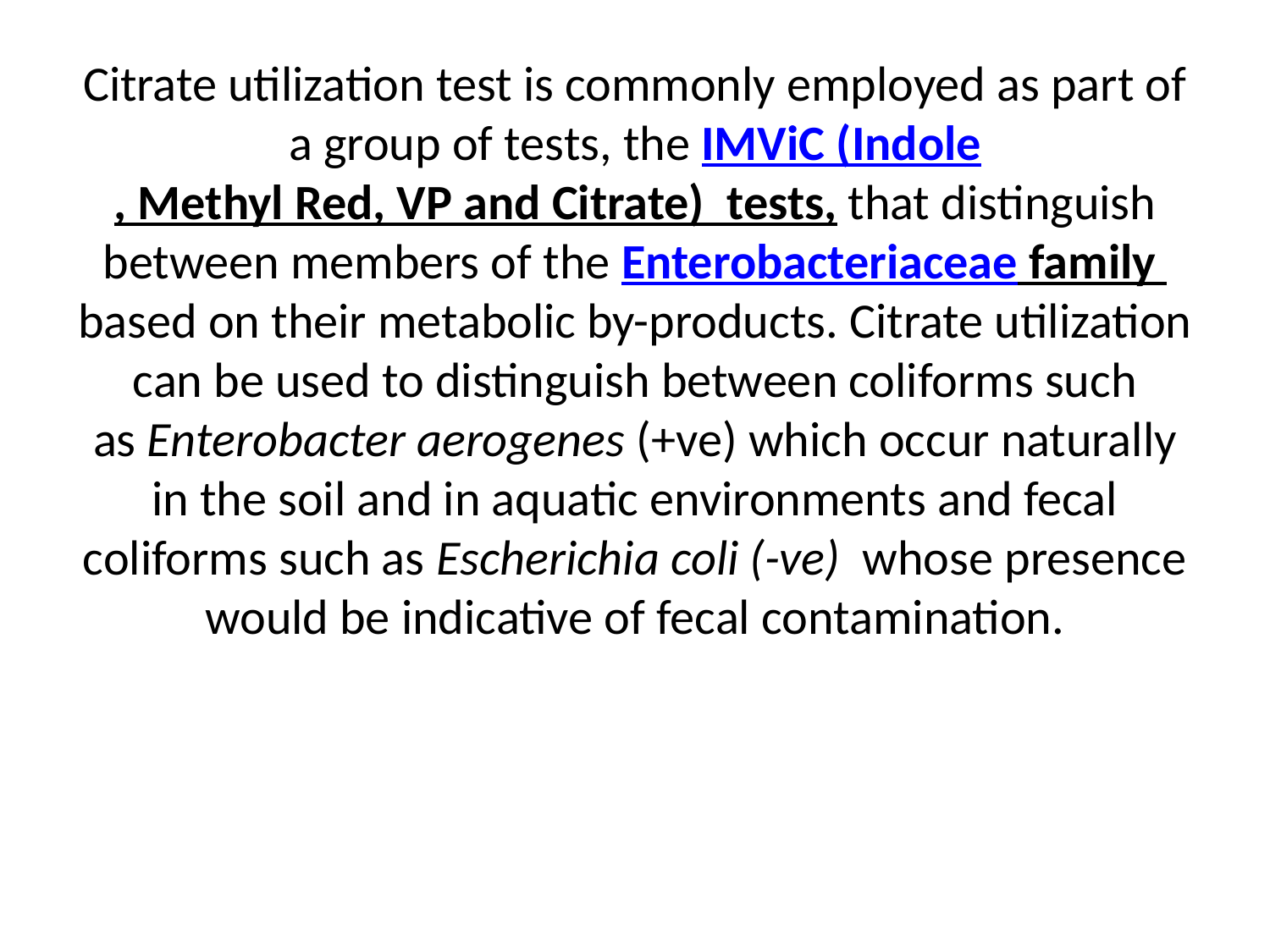

# Citrate utilization test is commonly employed as part of a group of tests, the IMViC (Indole, Methyl Red, VP and Citrate)  tests, that distinguish between members of the Enterobacteriaceae family based on their metabolic by-products. Citrate utilization can be used to distinguish between coliforms such as Enterobacter aerogenes (+ve) which occur naturally in the soil and in aquatic environments and fecal coliforms such as Escherichia coli (-ve)  whose presence would be indicative of fecal contamination.